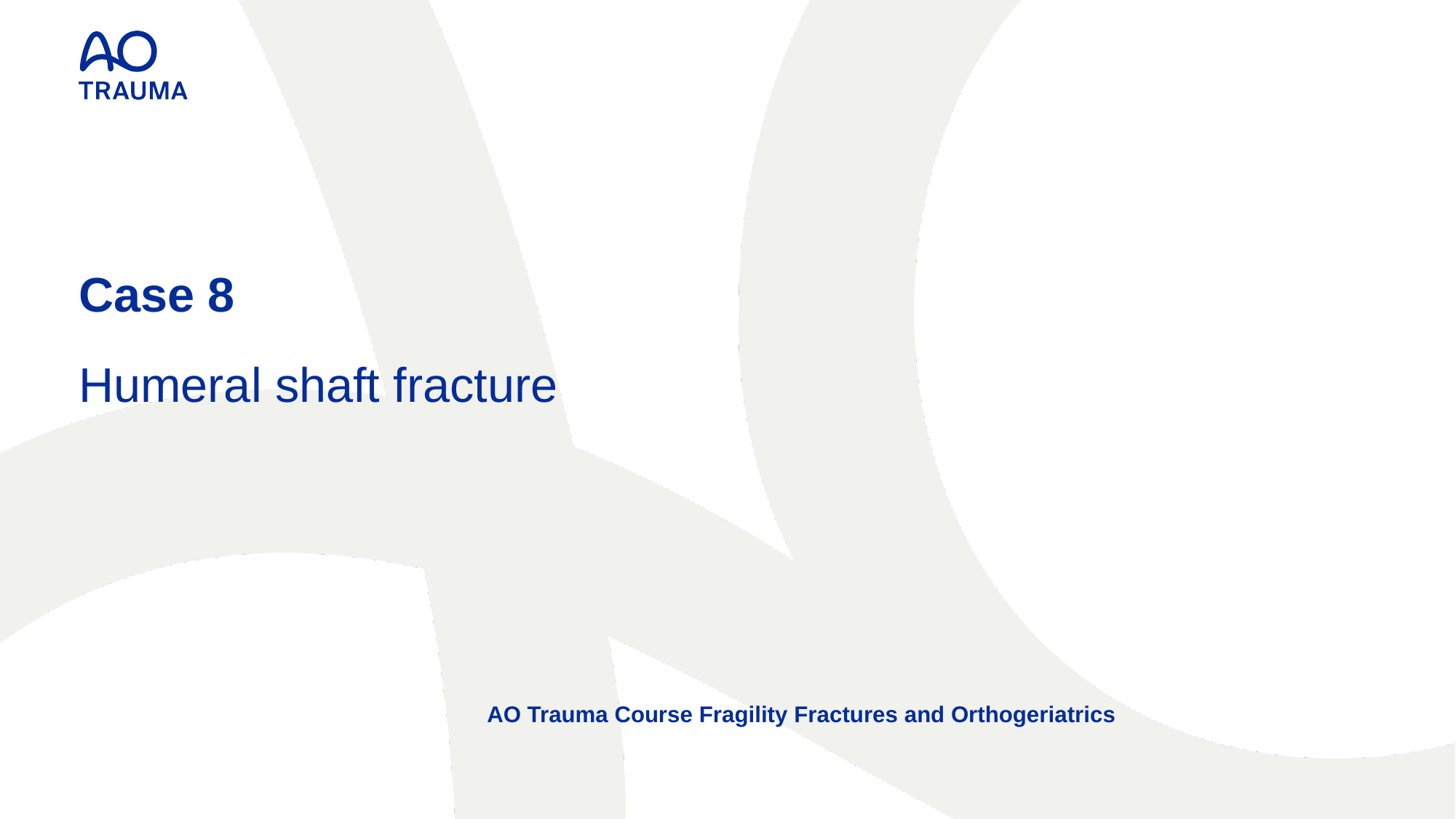

Case 8
Humeral shaft fracture

AO Trauma Course Fragility Fractures and Orthogeriatrics